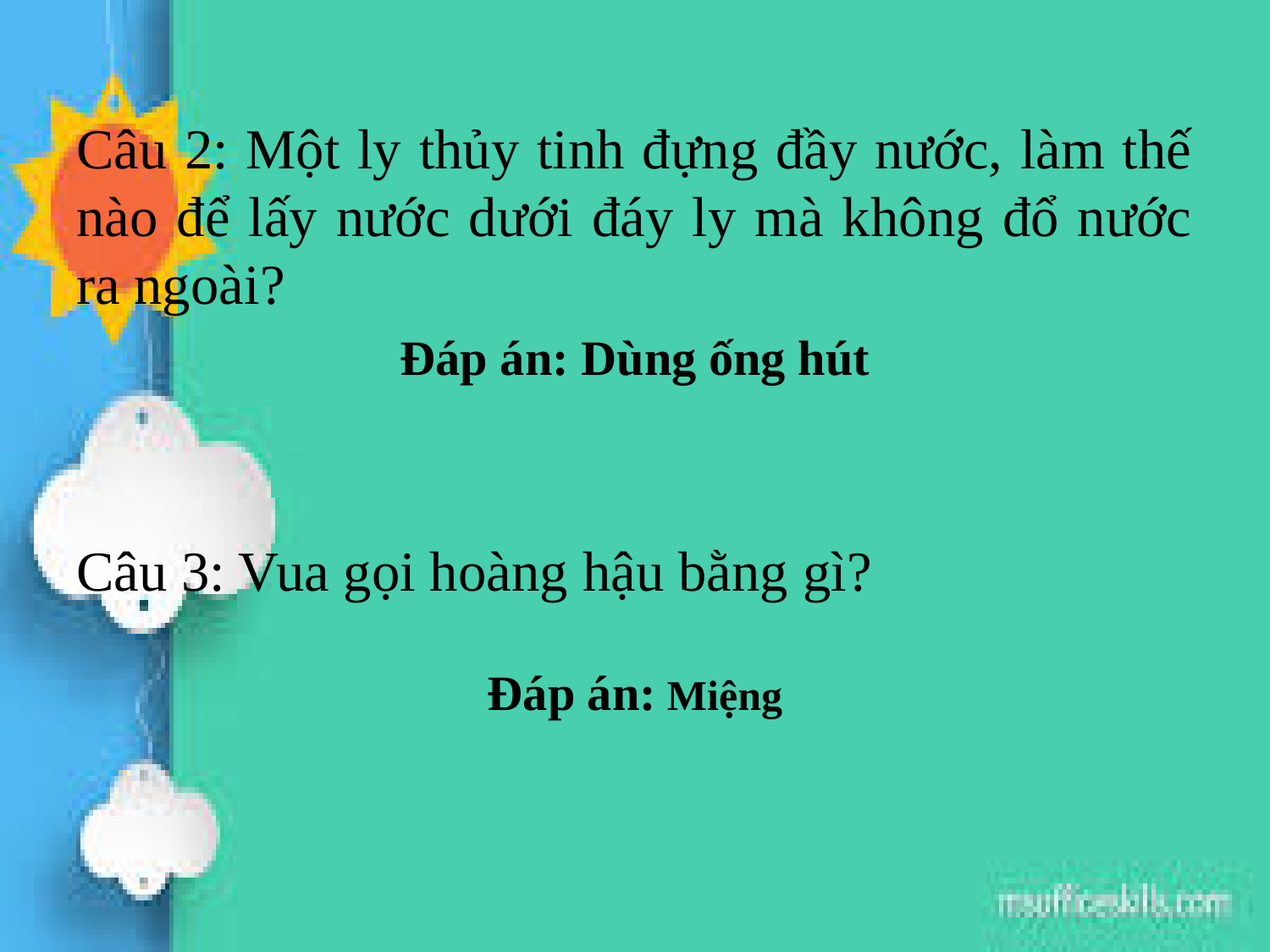

Câu 2: Một ly thủy tinh đựng đầy nước, làm thế nào để lấy nước dưới đáy ly mà không đổ nước ra ngoài?
Đáp án: Dùng ống hút

Câu 3: Vua gọi hoàng hậu bằng gì?

Đáp án: Miệng